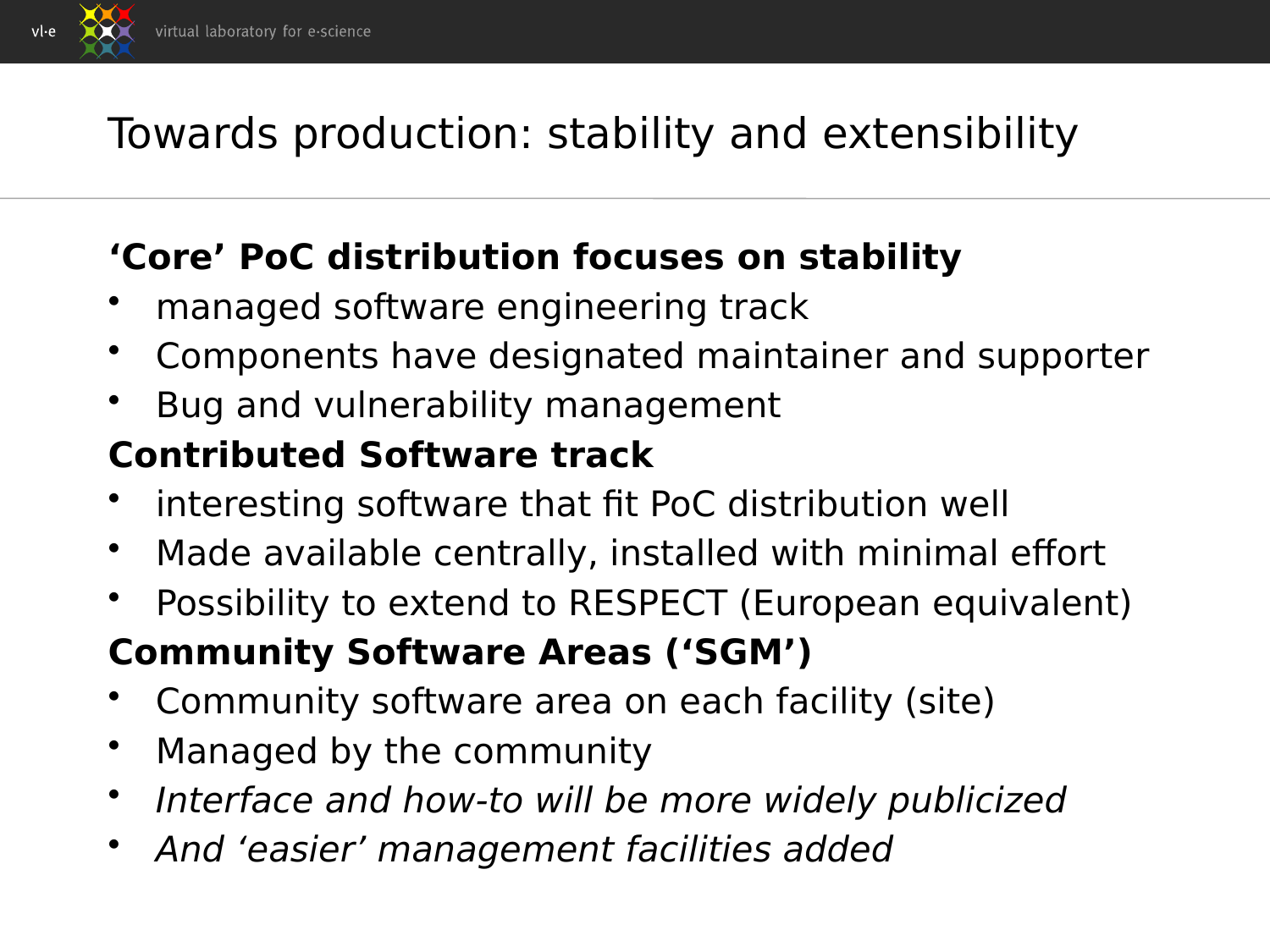

# Towards production: stability and extensibility
‘Core’ PoC distribution focuses on stability
managed software engineering track
Components have designated maintainer and supporter
Bug and vulnerability management
Contributed Software track
interesting software that fit PoC distribution well
Made available centrally, installed with minimal effort
Possibility to extend to RESPECT (European equivalent)
Community Software Areas (‘SGM’)
Community software area on each facility (site)
Managed by the community
Interface and how-to will be more widely publicized
And ‘easier’ management facilities added